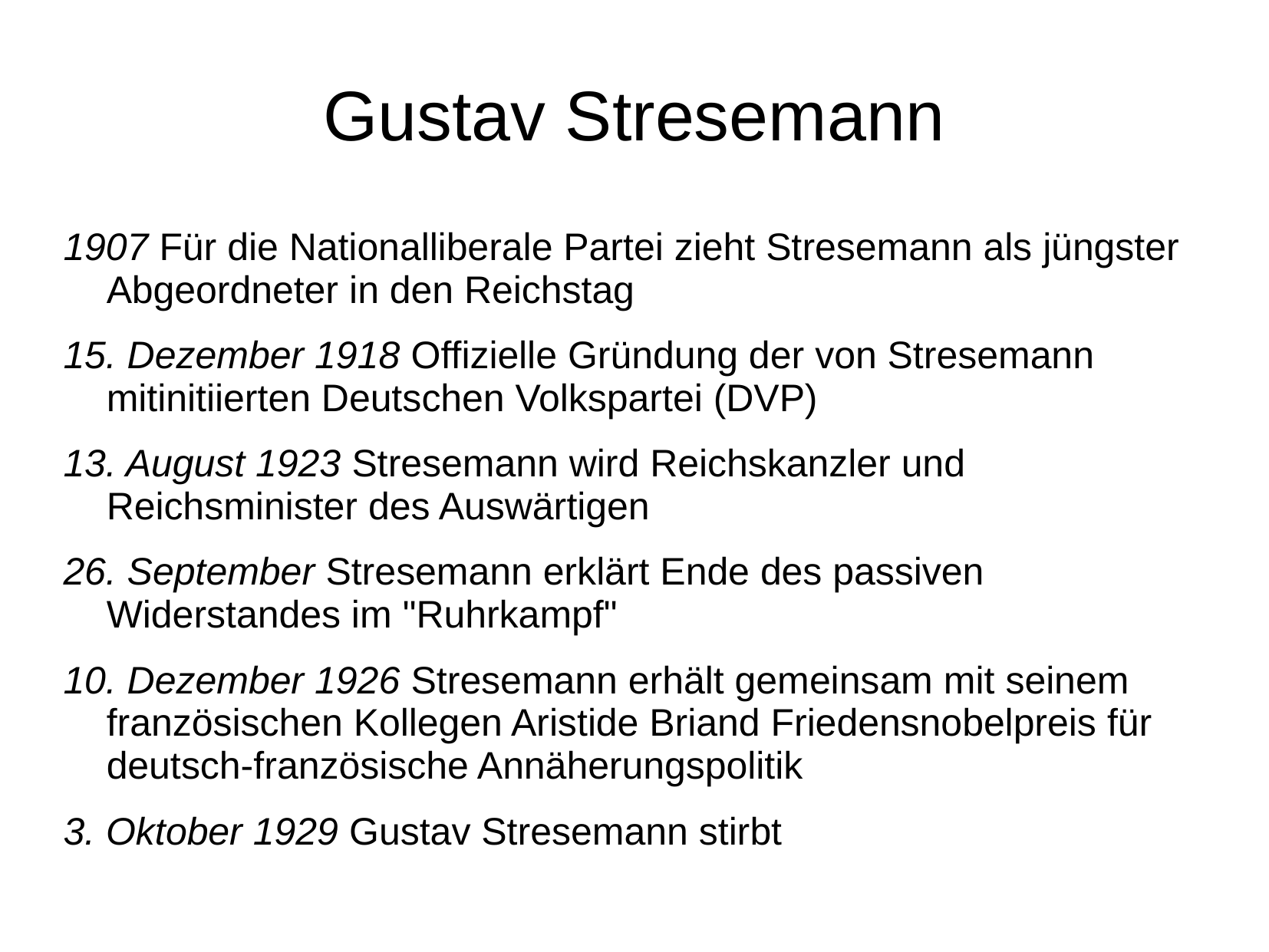

# Gustav Stresemann
1907 Für die Nationalliberale Partei zieht Stresemann als jüngster Abgeordneter in den Reichstag
15. Dezember 1918 Offizielle Gründung der von Stresemann mitinitiierten Deutschen Volkspartei (DVP)
13. August 1923 Stresemann wird Reichskanzler und Reichsminister des Auswärtigen
26. September Stresemann erklärt Ende des passiven Widerstandes im "Ruhrkampf"
10. Dezember 1926 Stresemann erhält gemeinsam mit seinem französischen Kollegen Aristide Briand Friedensnobelpreis für deutsch-französische Annäherungspolitik
3. Oktober 1929 Gustav Stresemann stirbt